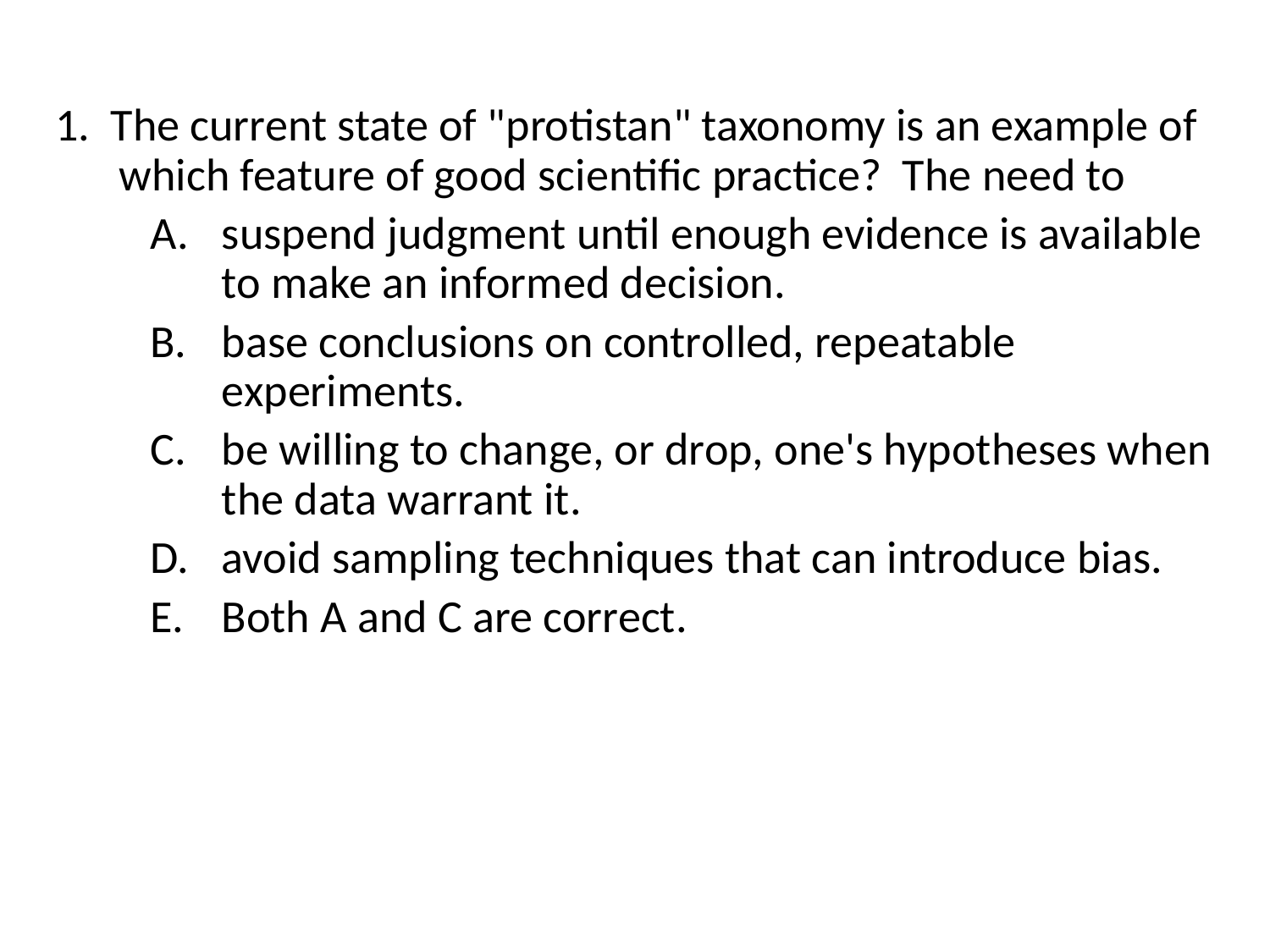

1.  The current state of "protistan" taxonomy is an example of which feature of good scientific practice?  The need to
suspend judgment until enough evidence is available to make an informed decision.
base conclusions on controlled, repeatable experiments.
be willing to change, or drop, one's hypotheses when the data warrant it.
avoid sampling techniques that can introduce bias.
Both A and C are correct.